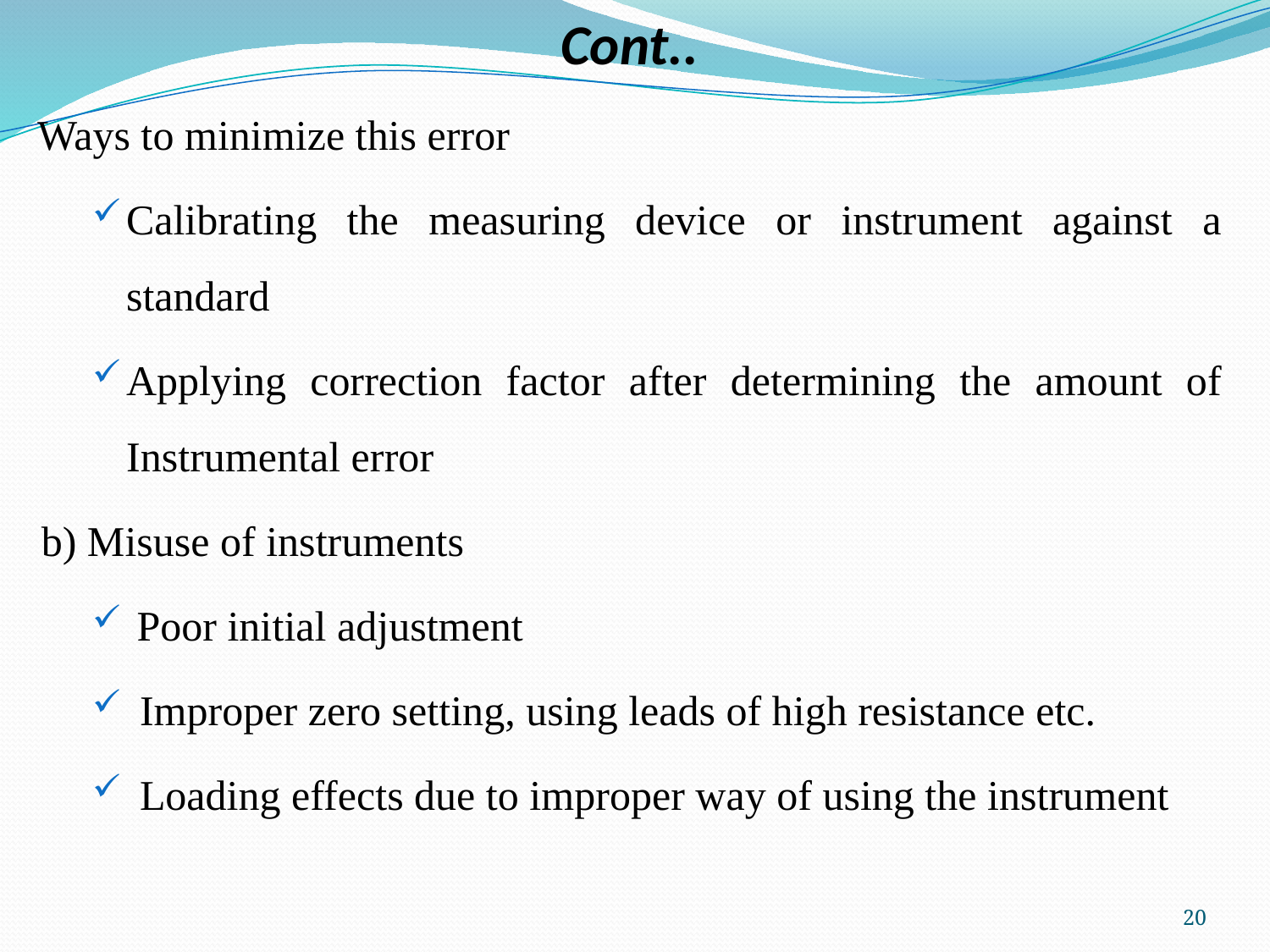

# Cont..
Ways to minimize this error
Calibrating the measuring device or instrument against a standard
Applying correction factor after determining the amount of
Instrumental error
b) Misuse of instruments
 Poor initial adjustment
Improper zero setting, using leads of high resistance etc.
Loading effects due to improper way of using the instrument

20